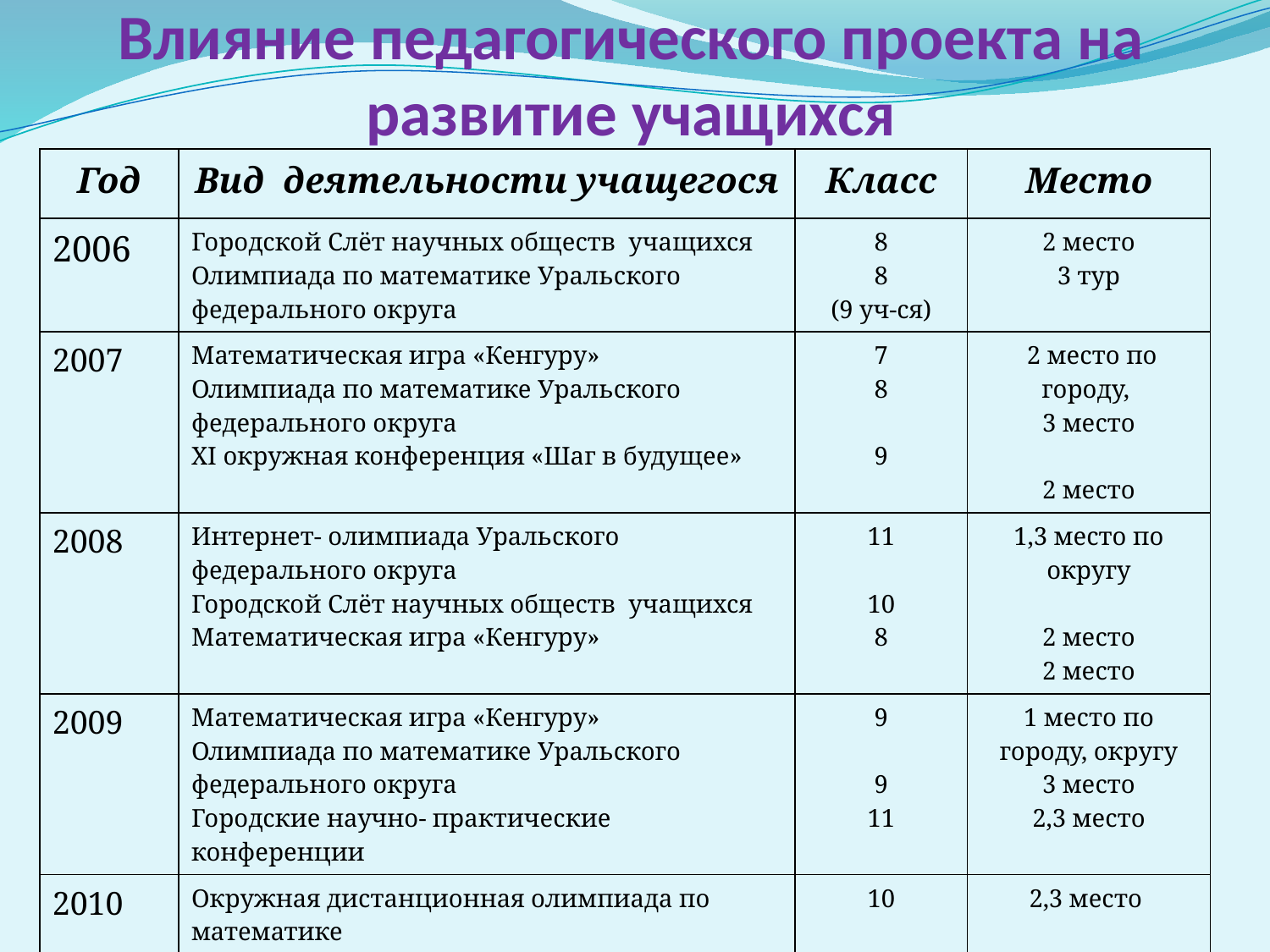

# Влияние педагогического проекта на развитие учащихся
| Год | Вид деятельности учащегося | Класс | Место |
| --- | --- | --- | --- |
| 2006 | Городской Слёт научных обществ учащихся Олимпиада по математике Уральского федерального округа | 8 8 (9 уч-ся) | 2 место 3 тур |
| 2007 | Математическая игра «Кенгуру» Олимпиада по математике Уральского федерального округа ХI окружная конференция «Шаг в будущее» | 7 8 9 | 2 место по городу, 3 место 2 место |
| 2008 | Интернет- олимпиада Уральского федерального округа Городской Слёт научных обществ учащихся Математическая игра «Кенгуру» | 11 10 8 | 1,3 место по округу 2 место 2 место |
| 2009 | Математическая игра «Кенгуру» Олимпиада по математике Уральского федерального округа Городские научно- практические конференции | 9 9 11 | 1 место по городу, округу 3 место 2,3 место |
| 2010 | Окружная дистанционная олимпиада по математике Городские научно- практические конференции Городской Слёт научных обществ учащихся | 10 11 5 | 2,3 место 1 место 4 место |